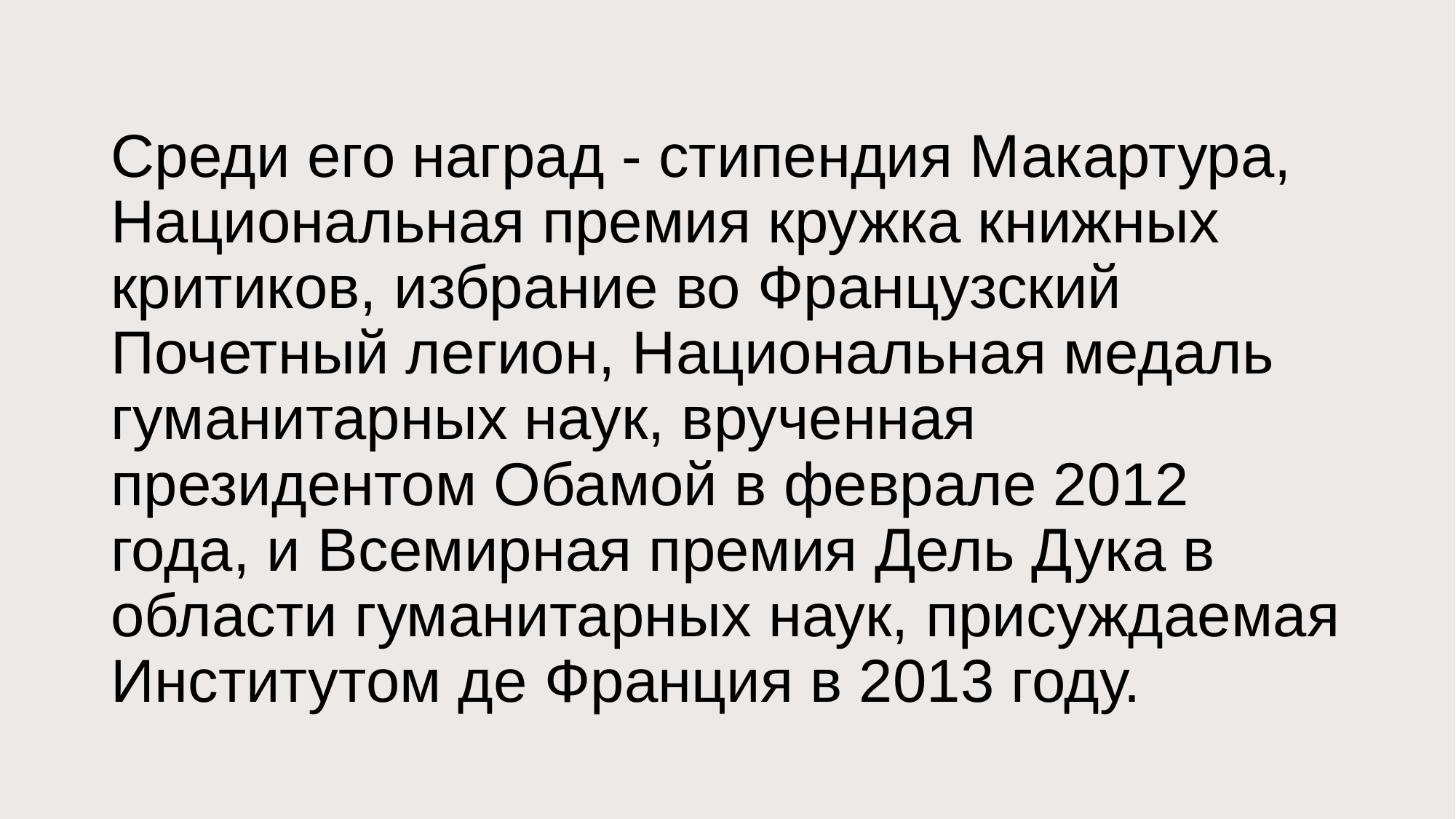

# Среди его наград - стипендия Макартура, Национальная премия кружка книжных критиков, избрание во Французский Почетный легион, Национальная медаль гуманитарных наук, врученная президентом Обамой в феврале 2012 года, и Всемирная премия Дель Дука в области гуманитарных наук, присуждаемая Институтом де Франция в 2013 году.